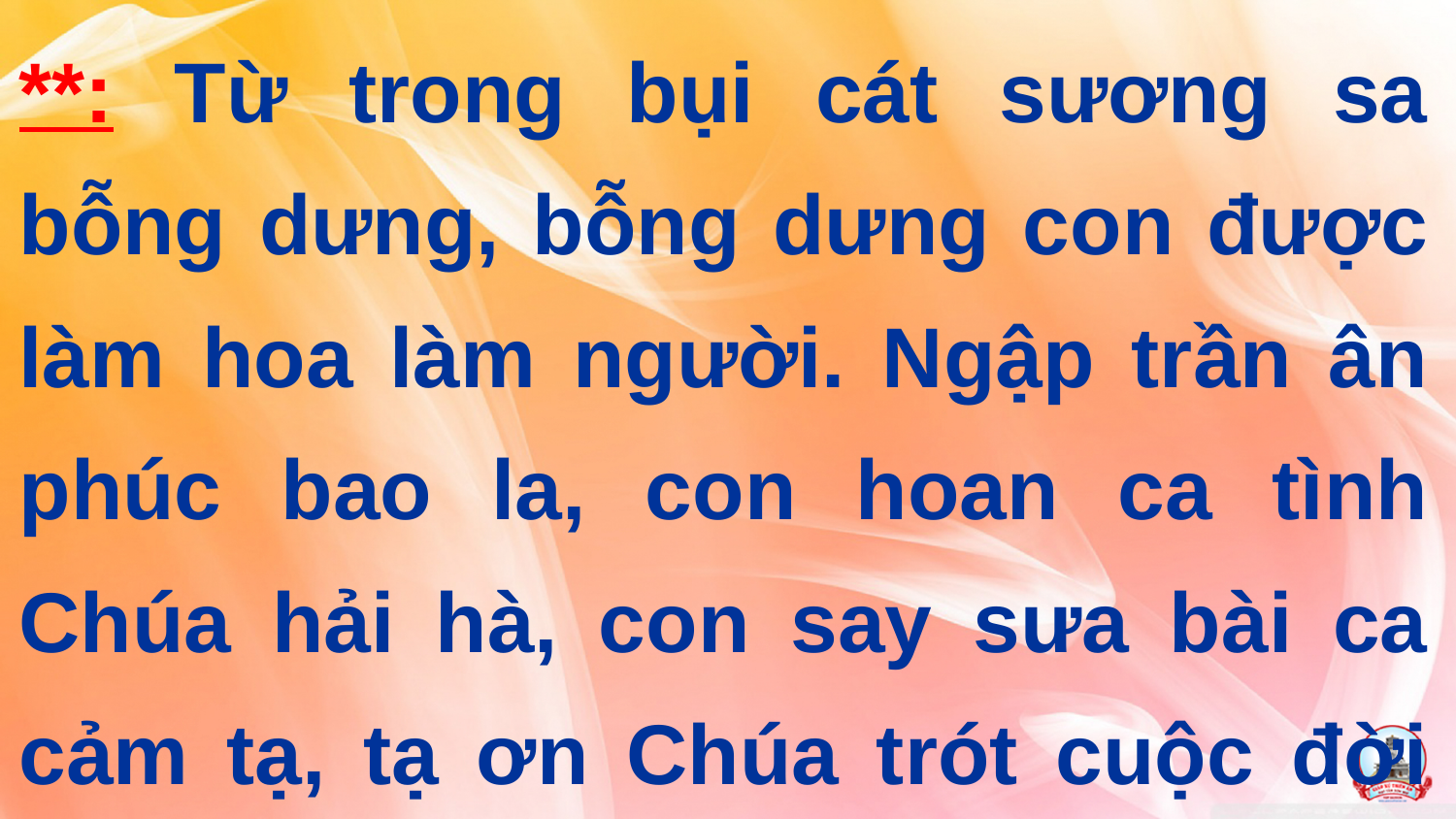

**: Từ trong bụi cát sương sa bỗng dưng, bỗng dưng con được làm hoa làm người. Ngập trần ân phúc bao la, con hoan ca tình Chúa hải hà, con say sưa bài ca cảm tạ, tạ ơn Chúa trót cuộc đời con.